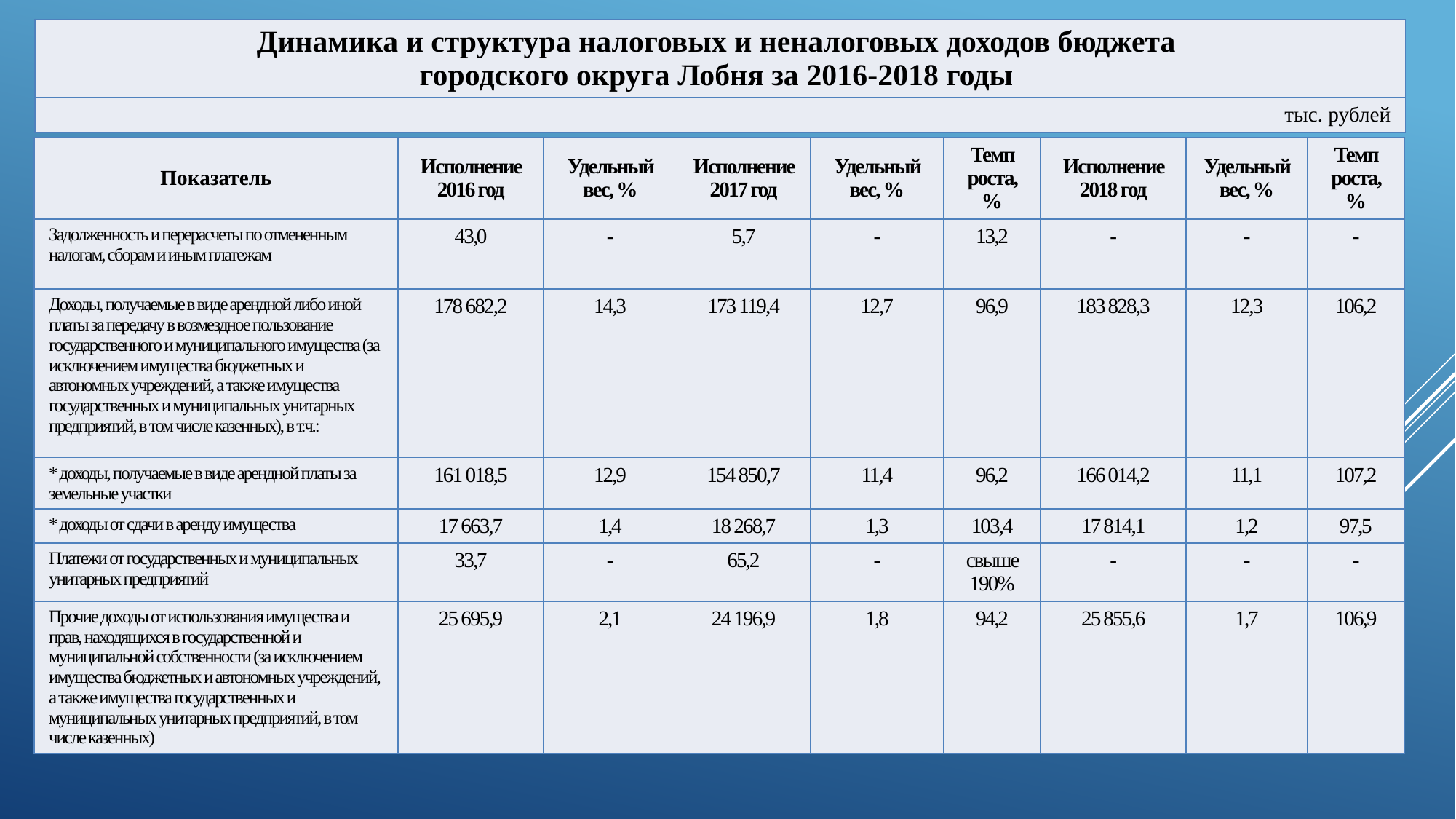

| Динамика и структура налоговых и неналоговых доходов бюджета городского округа Лобня за 2016-2018 годы |
| --- |
| тыс. рублей |
| Показатель | Исполнение 2016 год | Удельный вес, % | Исполнение 2017 год | Удельный вес, % | Темп роста, % | Исполнение 2018 год | Удельный вес, % | Темп роста, % |
| --- | --- | --- | --- | --- | --- | --- | --- | --- |
| Задолженность и перерасчеты по отмененным налогам, сборам и иным платежам | 43,0 | - | 5,7 | - | 13,2 | - | - | - |
| Доходы, получаемые в виде арендной либо иной платы за передачу в возмездное пользование государственного и муниципального имущества (за исключением имущества бюджетных и автономных учреждений, а также имущества государственных и муниципальных унитарных предприятий, в том числе казенных), в т.ч.: | 178 682,2 | 14,3 | 173 119,4 | 12,7 | 96,9 | 183 828,3 | 12,3 | 106,2 |
| \* доходы, получаемые в виде арендной платы за земельные участки | 161 018,5 | 12,9 | 154 850,7 | 11,4 | 96,2 | 166 014,2 | 11,1 | 107,2 |
| \* доходы от сдачи в аренду имущества | 17 663,7 | 1,4 | 18 268,7 | 1,3 | 103,4 | 17 814,1 | 1,2 | 97,5 |
| Платежи от государственных и муниципальных унитарных предприятий | 33,7 | - | 65,2 | - | свыше 190% | - | - | - |
| Прочие доходы от использования имущества и прав, находящихся в государственной и муниципальной собственности (за исключением имущества бюджетных и автономных учреждений, а также имущества государственных и муниципальных унитарных предприятий, в том числе казенных) | 25 695,9 | 2,1 | 24 196,9 | 1,8 | 94,2 | 25 855,6 | 1,7 | 106,9 |